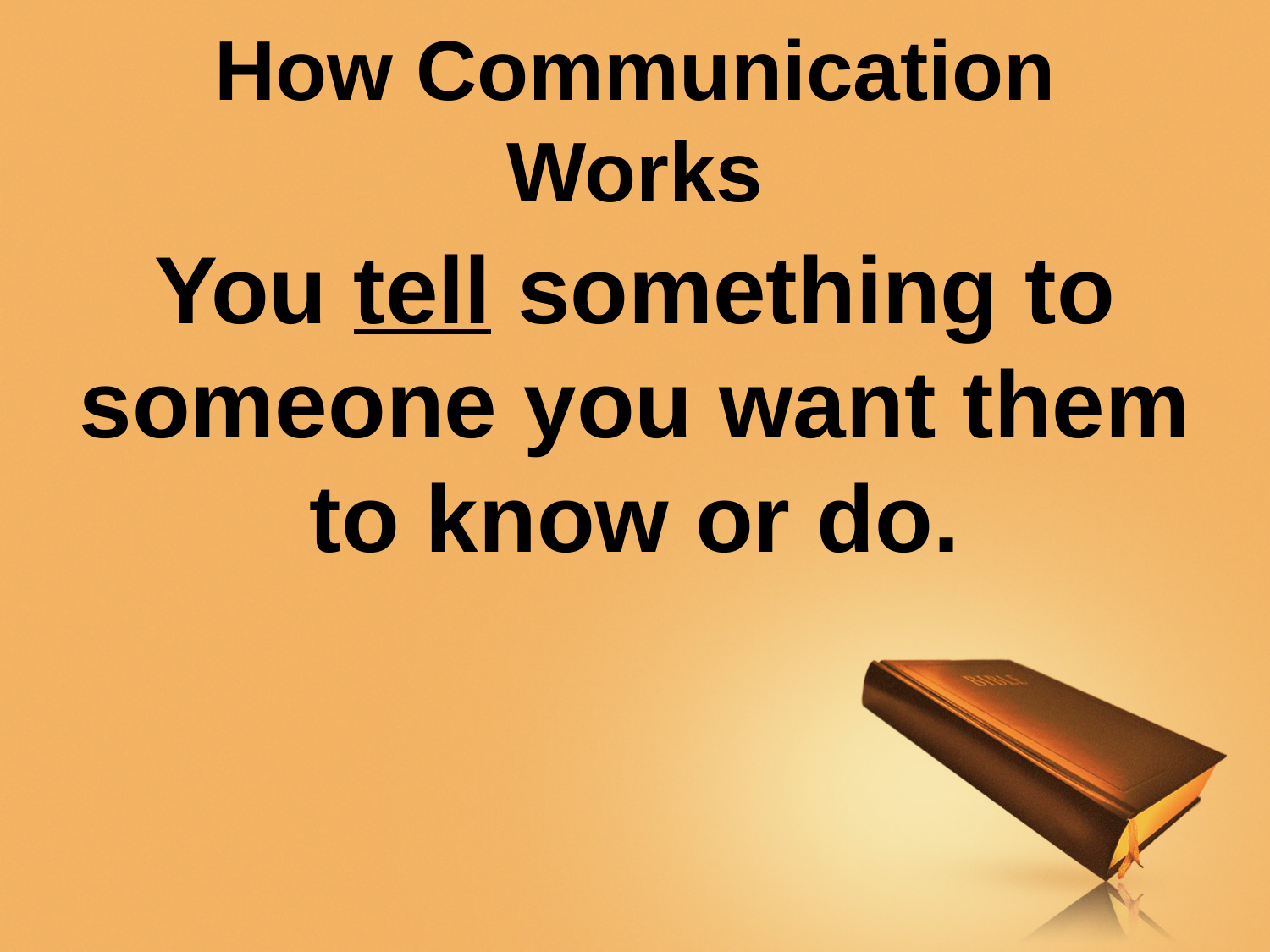

# How Communication Works
You tell something to someone you want them to know or do.